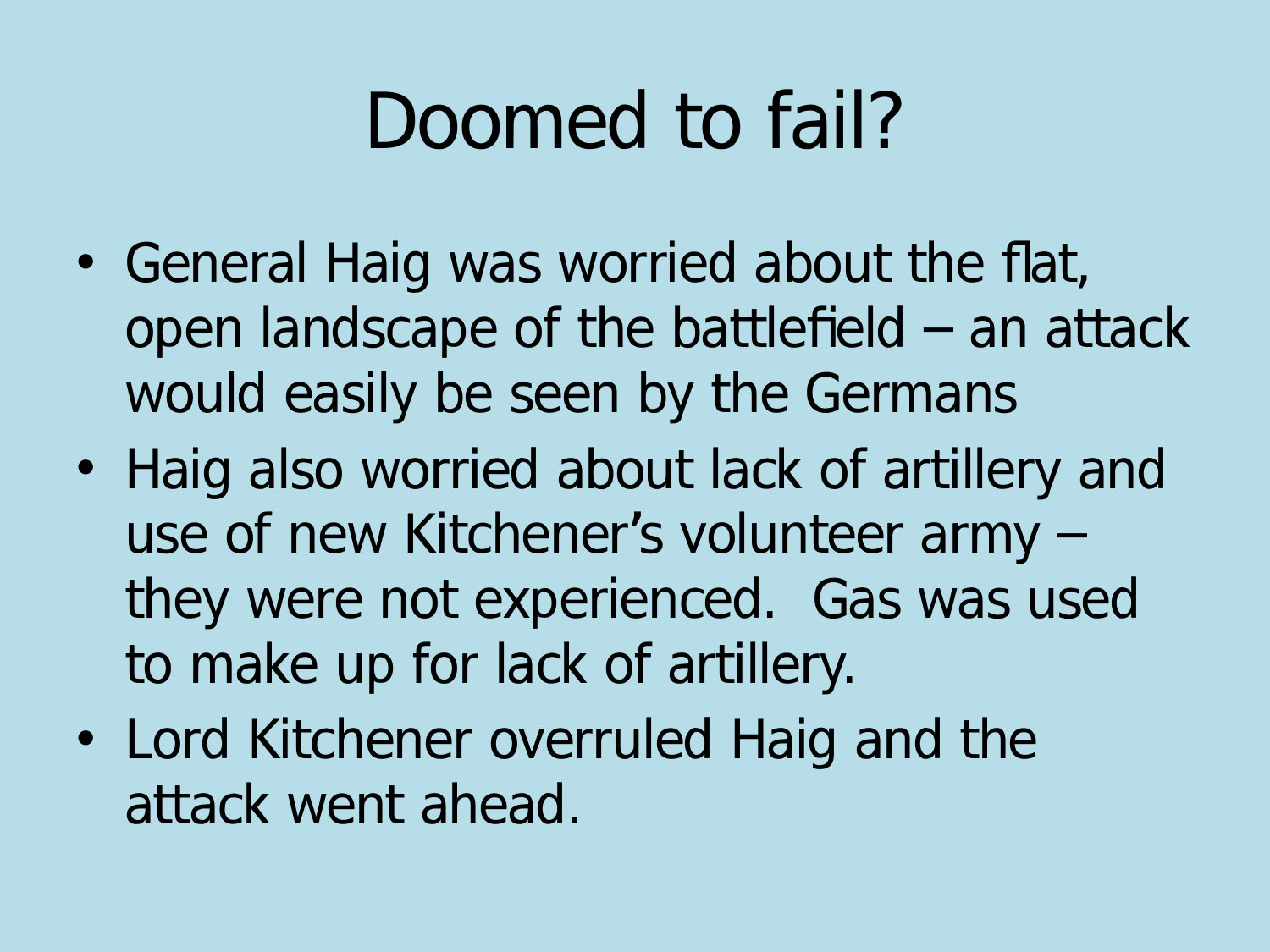

# Doomed to fail?
General Haig was worried about the flat, open landscape of the battlefield – an attack would easily be seen by the Germans
Haig also worried about lack of artillery and use of new Kitchener’s volunteer army – they were not experienced.  Gas was used to make up for lack of artillery.
Lord Kitchener overruled Haig and the attack went ahead.